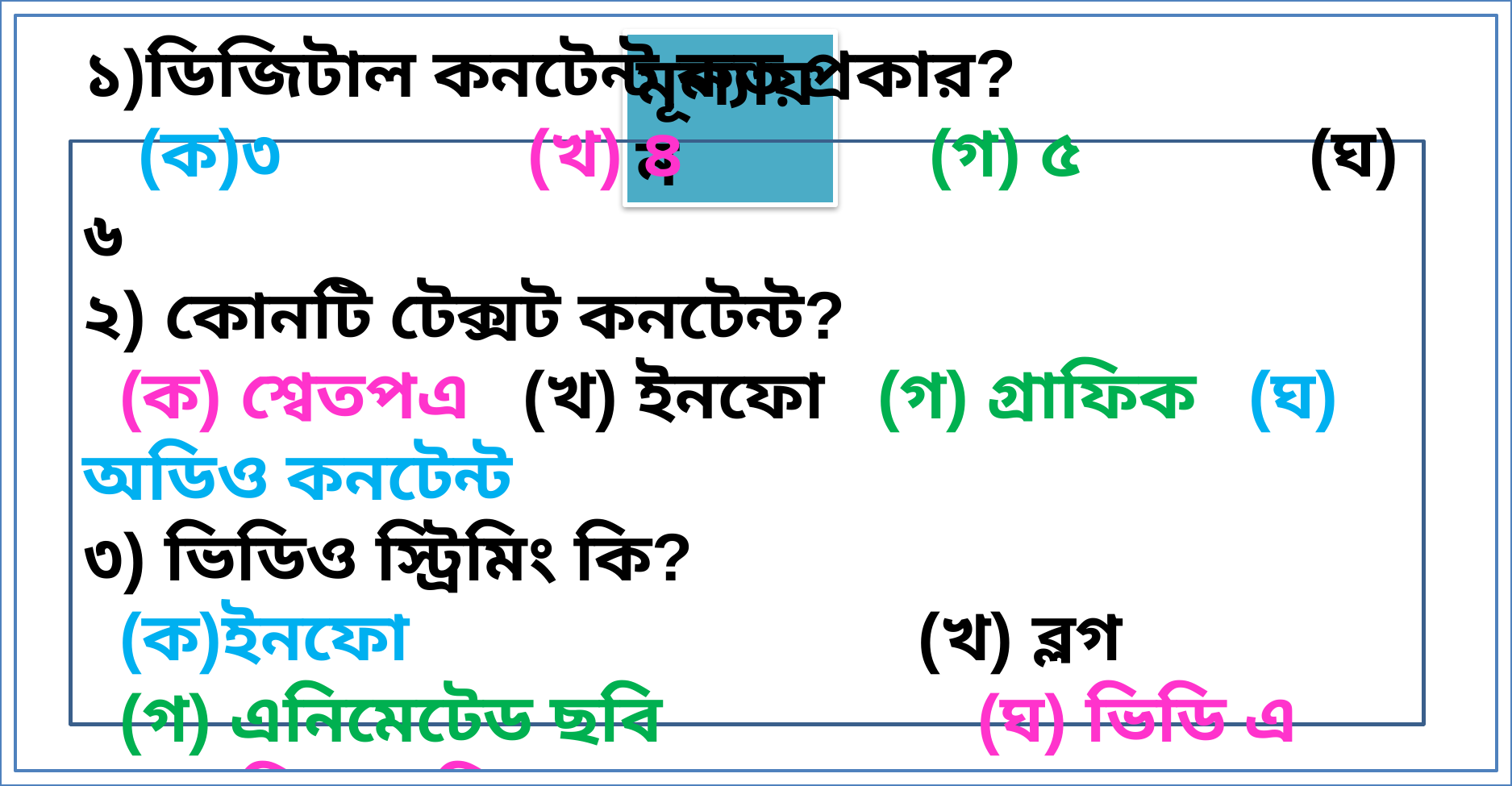

মূল্যায়ন
১)ডিজিটাল কনটেন্ট কত প্রকার?
   (ক)৩              (খ) ৪              (গ) ৫             (ঘ) ৬
২) কোনটি টেক্সট কনটেন্ট?
  (ক) শ্বেতপএ   (খ) ইনফো   (গ) গ্রাফিক   (ঘ) অডিও কনটেন্ট
৩) ভিডিও স্ট্রিমিং কি?
  (ক)ইনফো                             (খ) ব্লগ
  (গ) এনিমেটেড ছবি                  (ঘ) ভিডি এ সরাসরি প্রচারিত